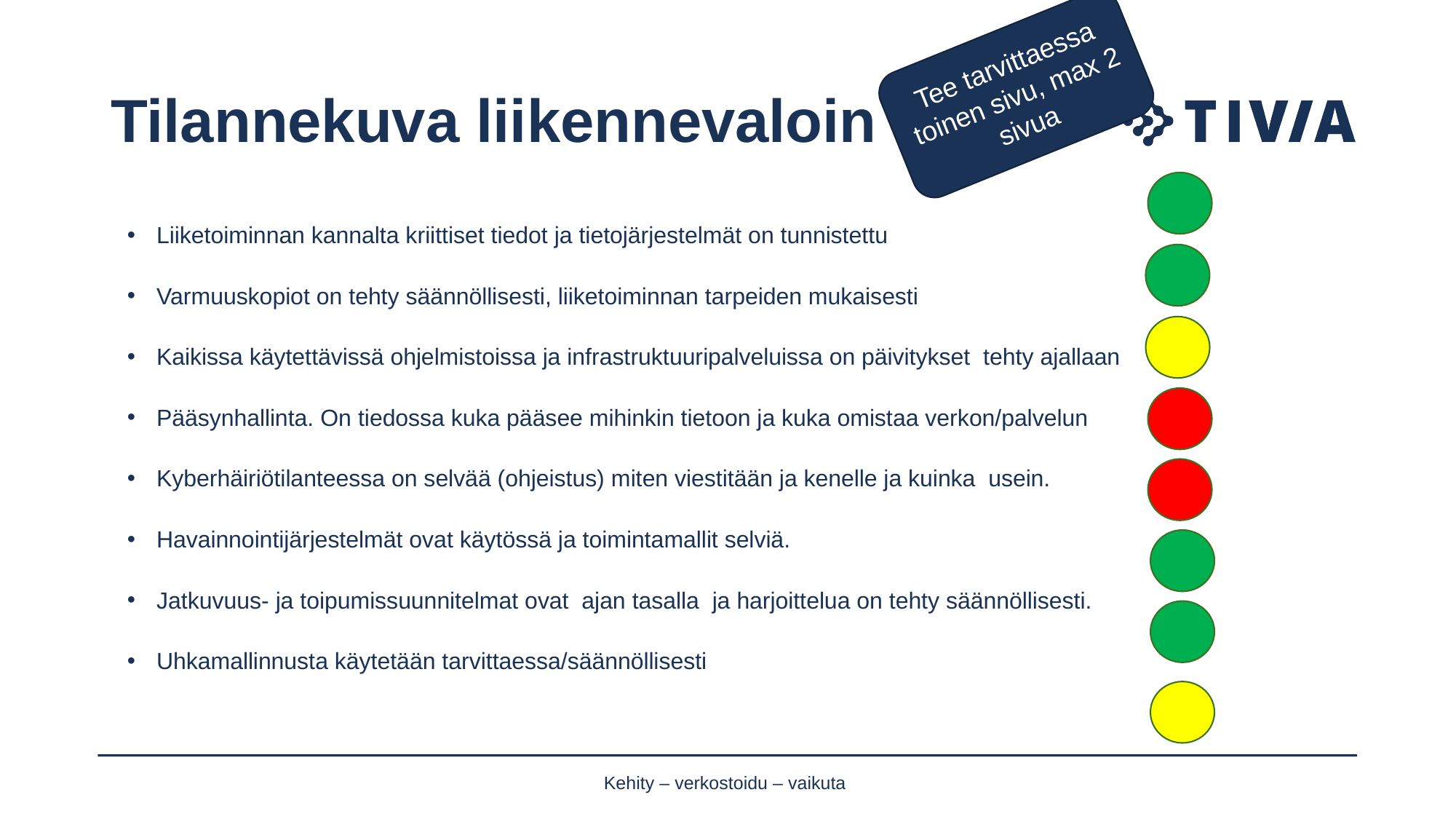

Tee tarvittaessa toinen sivu, max 2 sivua
# Tilannekuva liikennevaloin

Liiketoiminnan kannalta kriittiset tiedot ja tietojärjestelmät on tunnistettu

Varmuuskopiot on tehty säännöllisesti, liiketoiminnan tarpeiden mukaisesti

Kaikissa käytettävissä ohjelmistoissa ja infrastruktuuripalveluissa on päivitykset  tehty ajallaan

Pääsynhallinta. On tiedossa kuka pääsee mihinkin tietoon ja kuka omistaa verkon/palvelun

Kyberhäiriötilanteessa on selvää (ohjeistus) miten viestitään ja kenelle ja kuinka  usein.

Havainnointijärjestelmät ovat käytössä ja toimintamallit selviä.

Jatkuvuus- ja toipumissuunnitelmat ovat  ajan tasalla  ja harjoittelua on tehty säännöllisesti.

Uhkamallinnusta käytetään tarvittaessa/säännöllisesti